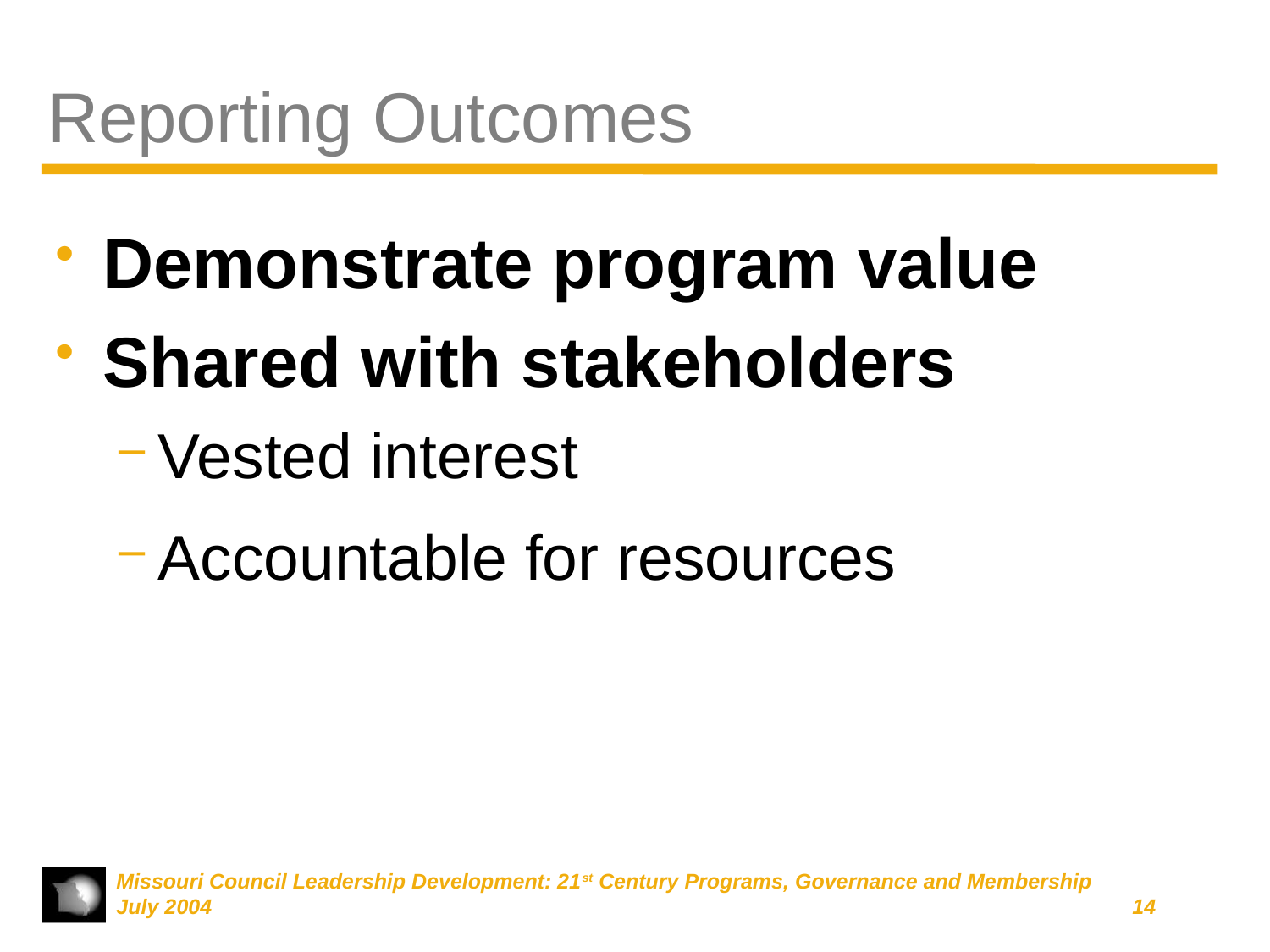

# Reporting Outcomes
Demonstrate program value
Shared with stakeholders
Vested interest
Accountable for resources

Missouri Council Leadership Development: 21st Century Programs, Governance and Membership
July 2004	14